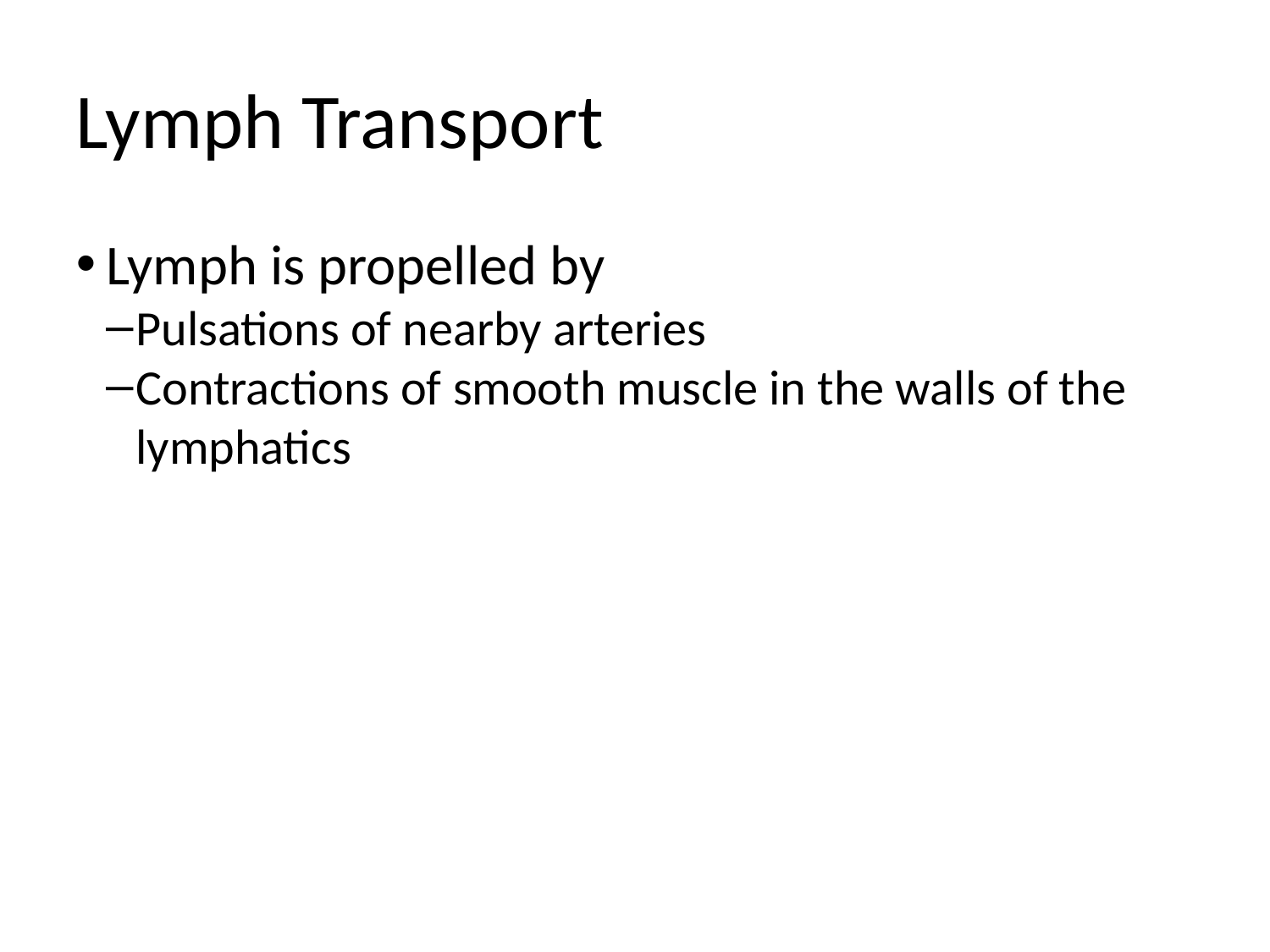

Lymph Transport
Lymph is propelled by
Pulsations of nearby arteries
Contractions of smooth muscle in the walls of the lymphatics